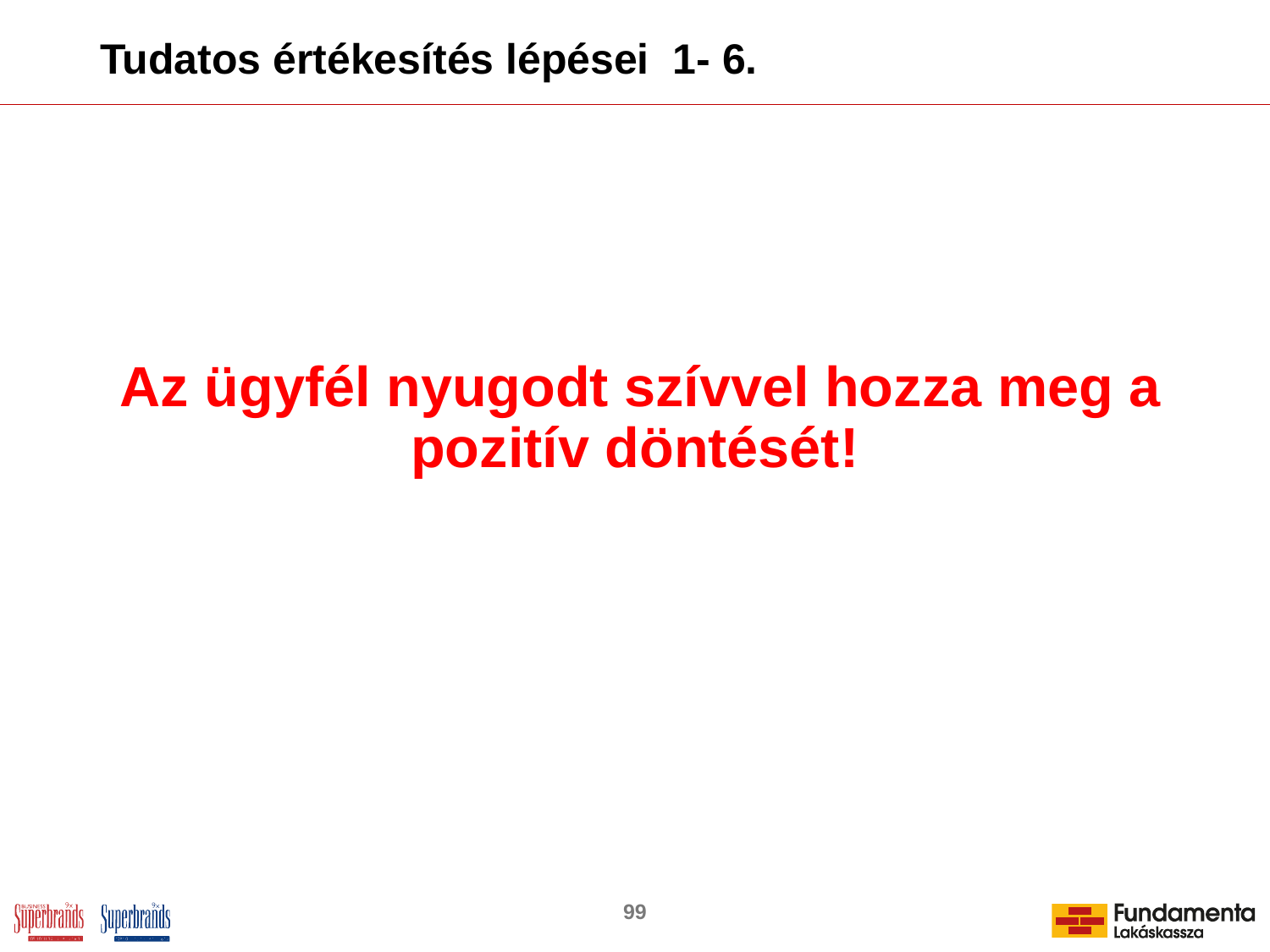

# Tudatos értékesítés lépései  1- 6.

 Az ügyfél nyugodt szívvel hozza meg a pozitív döntését!
99